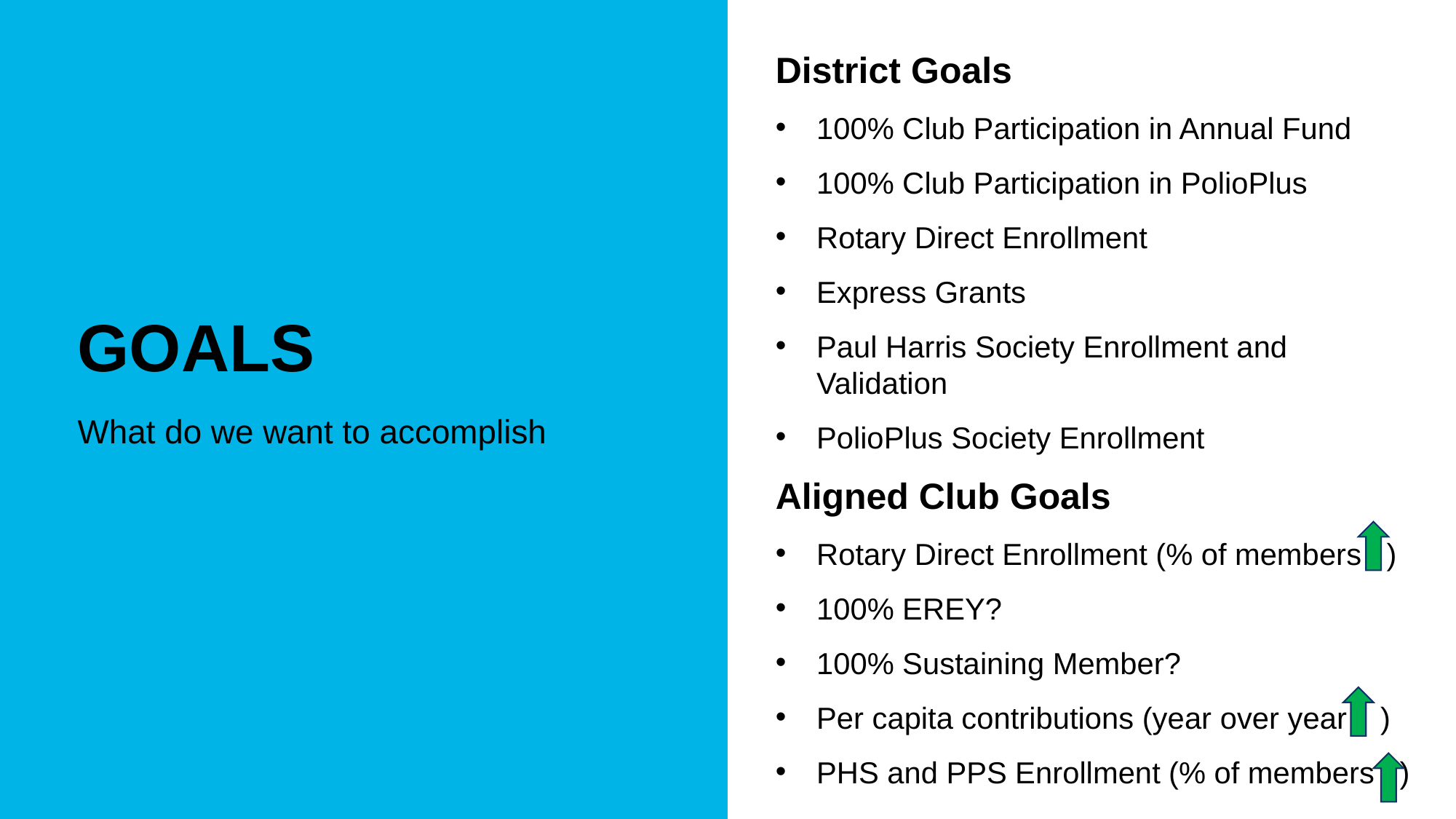

District Goals
100% Club Participation in Annual Fund
100% Club Participation in PolioPlus
Rotary Direct Enrollment
Express Grants
Paul Harris Society Enrollment and Validation
PolioPlus Society Enrollment
Aligned Club Goals
Rotary Direct Enrollment (% of members   )
100% EREY?
100% Sustaining Member?
Per capita contributions (year over year    )
PHS and PPS Enrollment (% of members   )

Goals
What do we want to accomplish